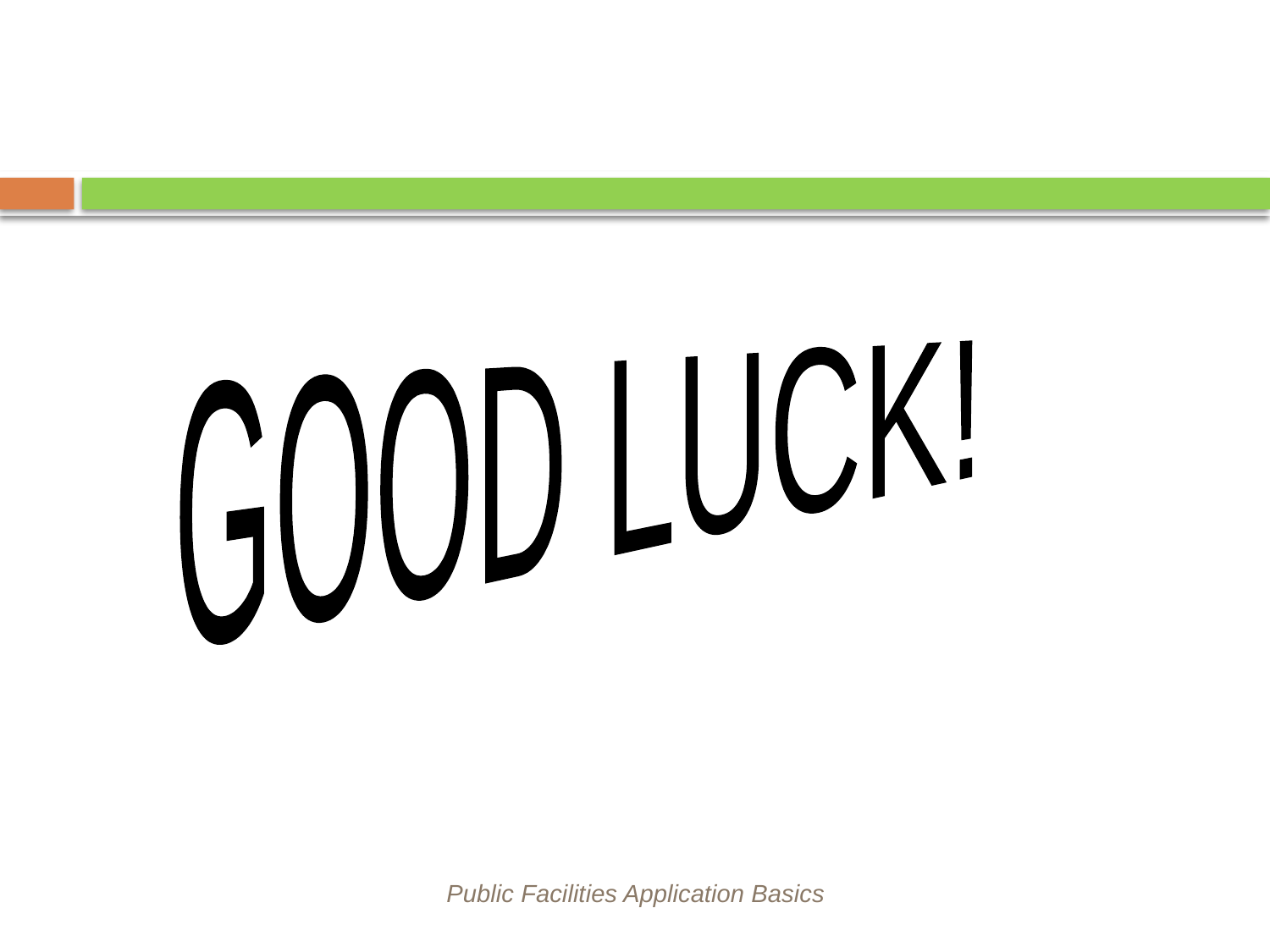

#

GOOD LUCK!
Public Facilities Application Basics